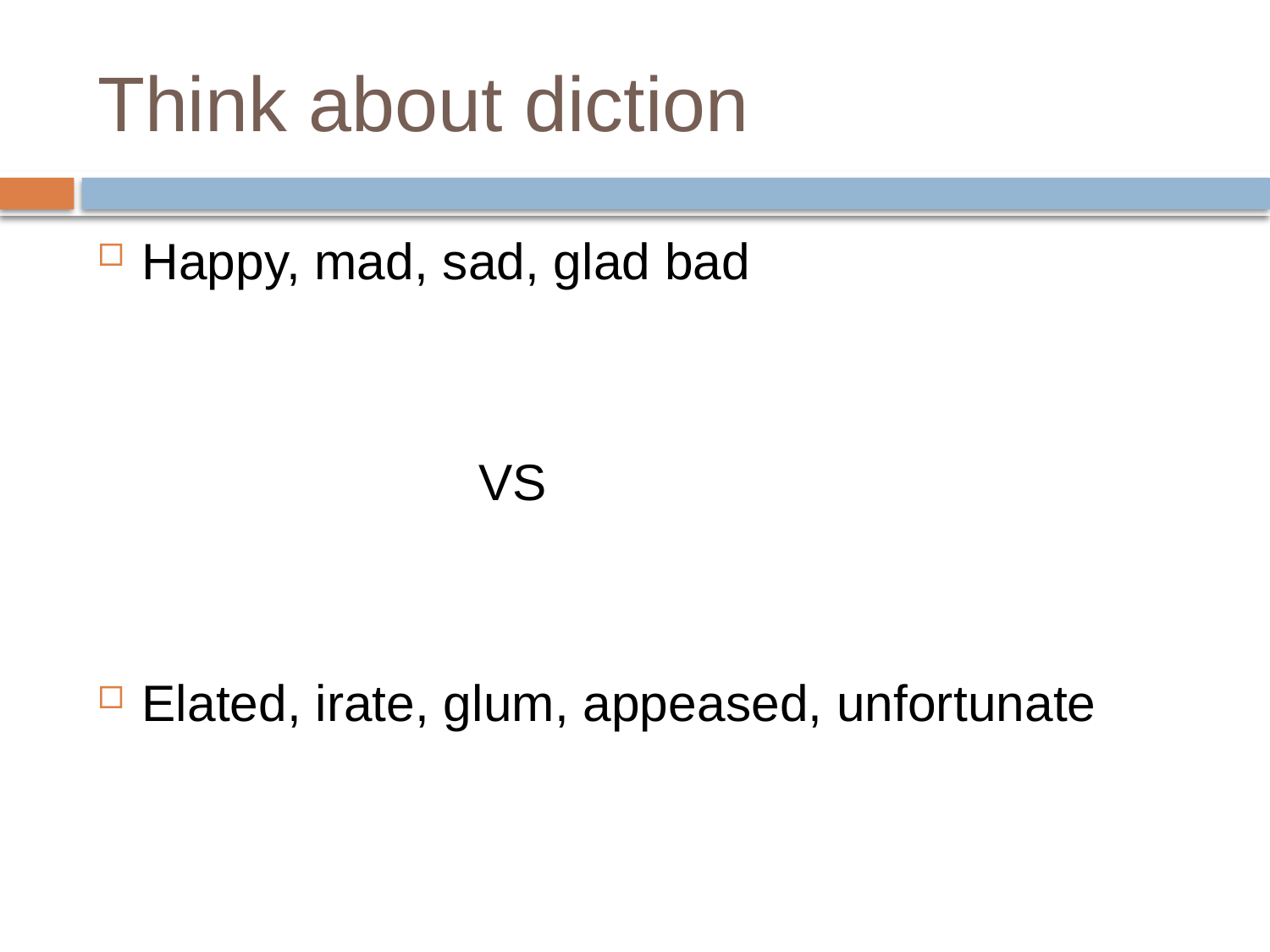

# Think about diction
Happy, mad, sad, glad bad

			VS

Elated, irate, glum, appeased, unfortunate